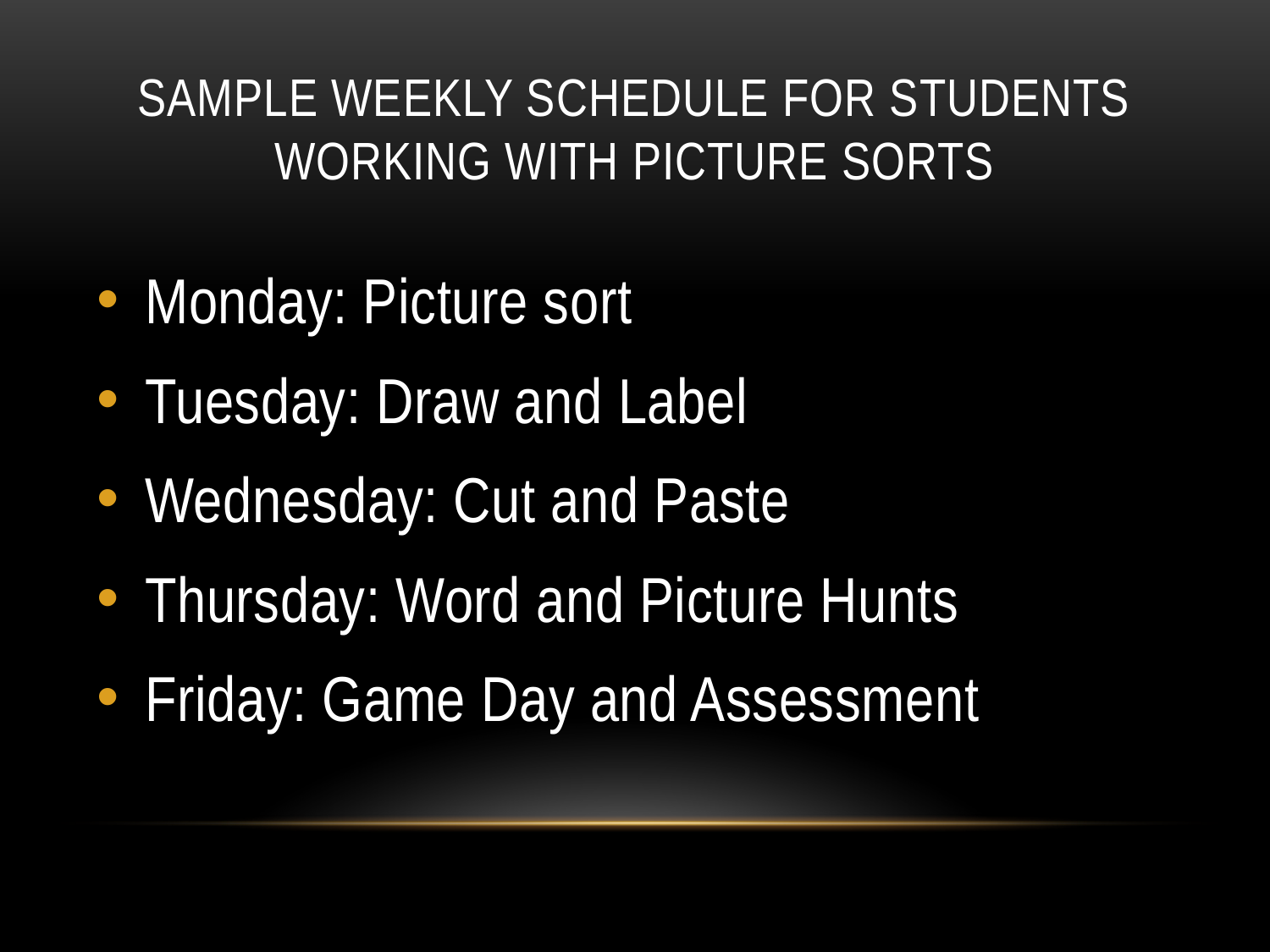

# Sample weekly schedule for students working with picture sorts
Monday: Picture sort
Tuesday: Draw and Label
Wednesday: Cut and Paste
Thursday: Word and Picture Hunts
Friday: Game Day and Assessment